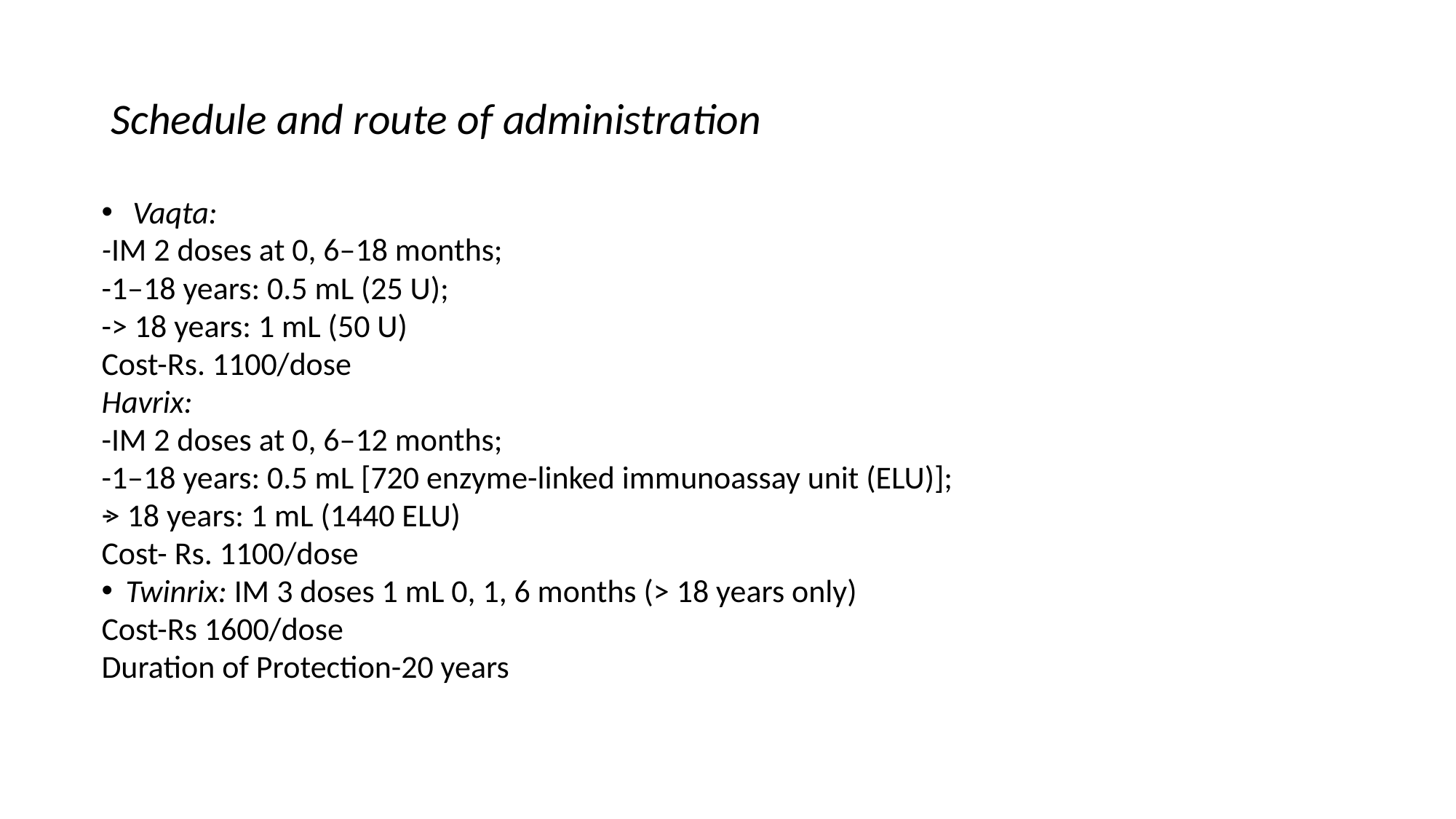

# Schedule and route of administration

 Vaqta:
-IM 2 doses at 0, 6–18 months;
-1–18 years: 0.5 mL (25 U);
-> 18 years: 1 mL (50 U)
Cost-Rs. 1100/dose
Havrix:
-IM 2 doses at 0, 6–12 months;
-1–18 years: 0.5 mL [720 enzyme-linked immunoassay unit (ELU)];
> 18 years: 1 mL (1440 ELU)
Cost- Rs. 1100/dose
Twinrix: IM 3 doses 1 mL 0, 1, 6 months (> 18 years only)
Cost-Rs 1600/dose
Duration of Protection-20 years